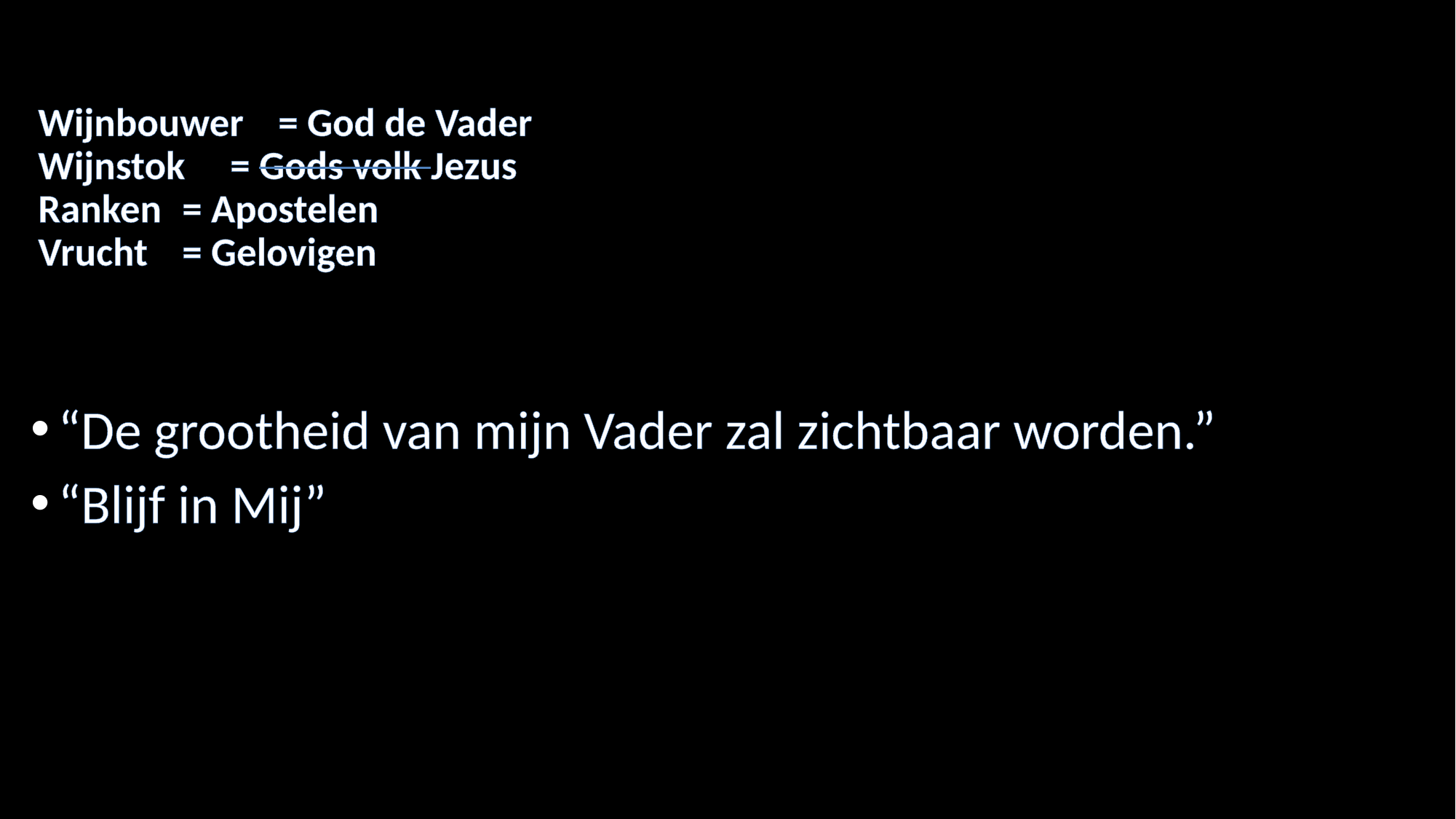

# Wijnbouwer 	= God de Vader Wijnstok			= Gods volk Jezus Ranken			= Apostelen Vrucht			= Gelovigen
“De grootheid van mijn Vader zal zichtbaar worden.”
“Blijf in Mij”